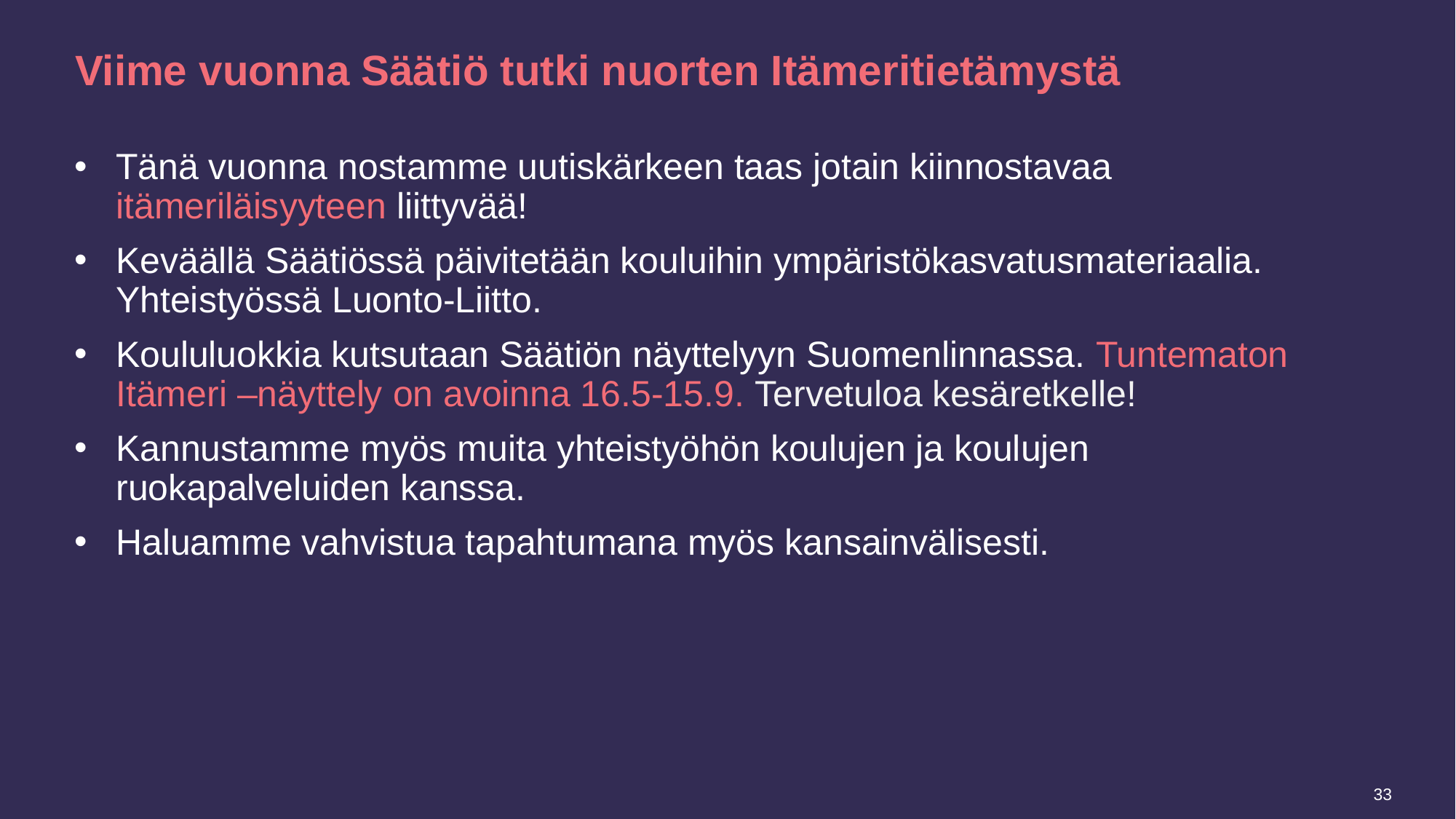

# Viime vuonna Säätiö tutki nuorten Itämeritietämystä
Tänä vuonna nostamme uutiskärkeen taas jotain kiinnostavaa itämeriläisyyteen liittyvää!
Keväällä Säätiössä päivitetään kouluihin ympäristökasvatusmateriaalia. Yhteistyössä Luonto-Liitto.
Koululuokkia kutsutaan Säätiön näyttelyyn Suomenlinnassa. Tuntematon Itämeri –näyttely on avoinna 16.5-15.9. Tervetuloa kesäretkelle!
Kannustamme myös muita yhteistyöhön koulujen ja koulujen ruokapalveluiden kanssa.
Haluamme vahvistua tapahtumana myös kansainvälisesti.
33